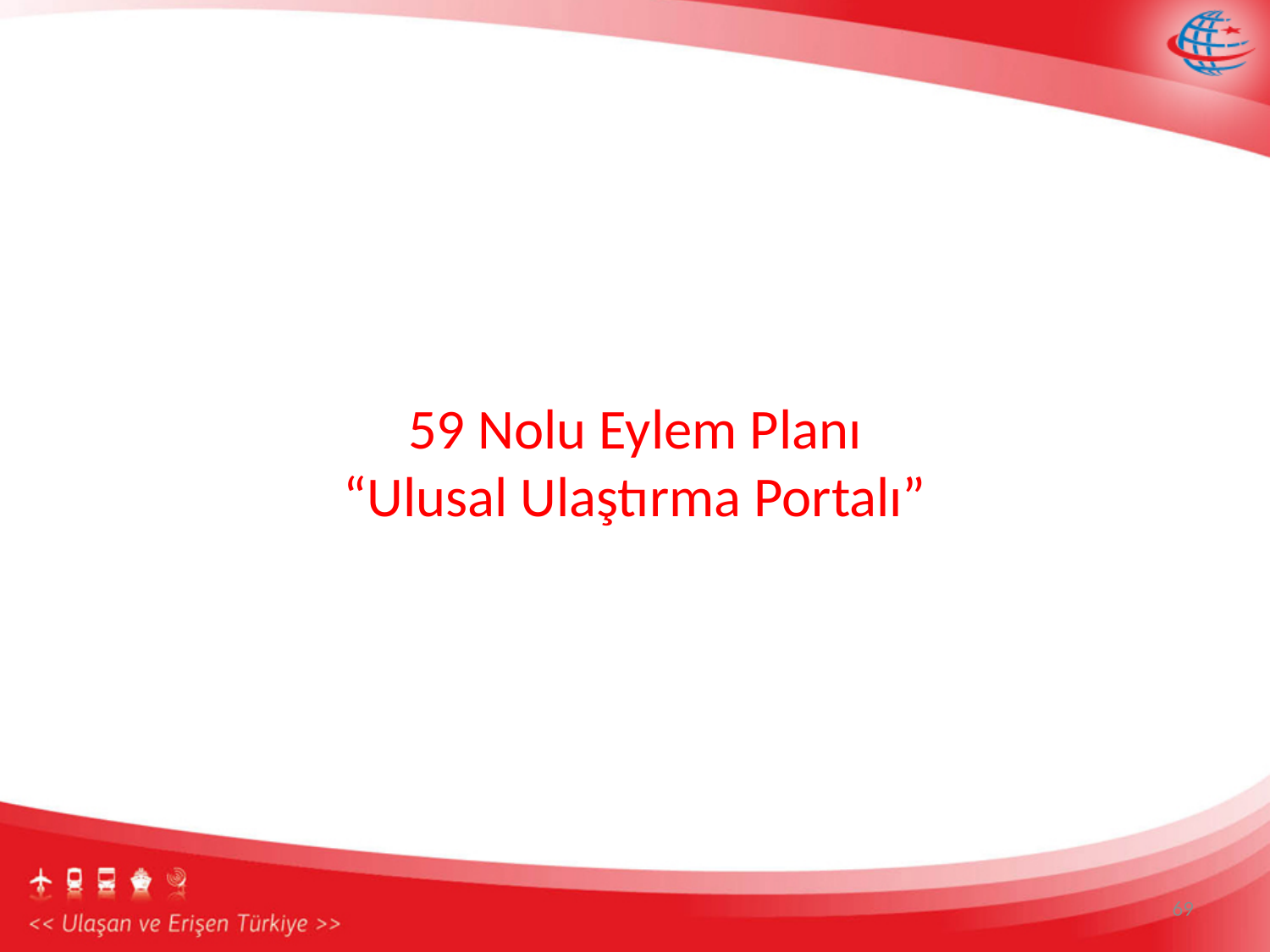

59 Nolu Eylem Planı
“Ulusal Ulaştırma Portalı”
69